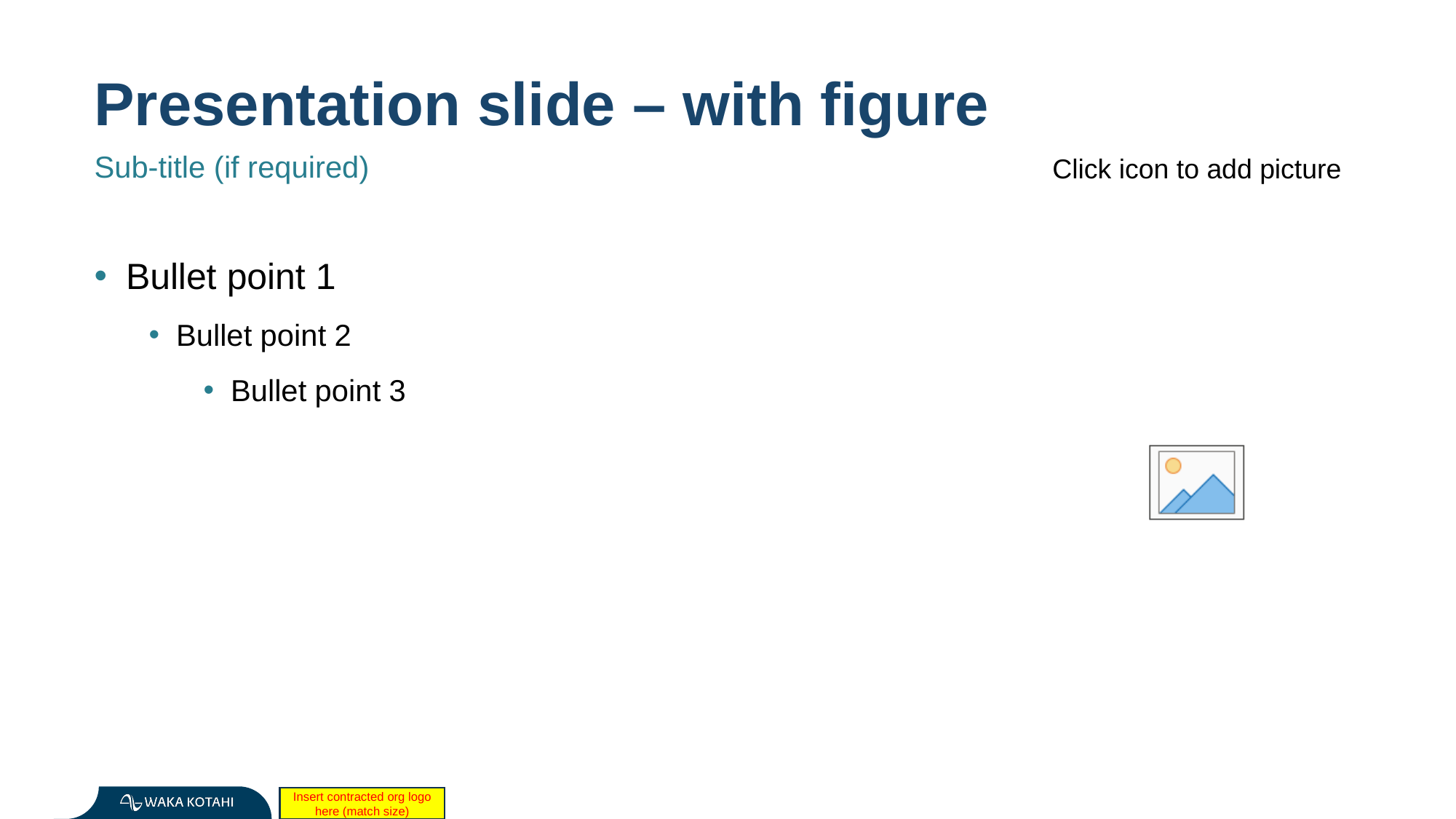

Presentation slide – with figure

Sub-title (if required)
Bullet point 1
Bullet point 2
Bullet point 3
Insert contracted org logo here (match size)